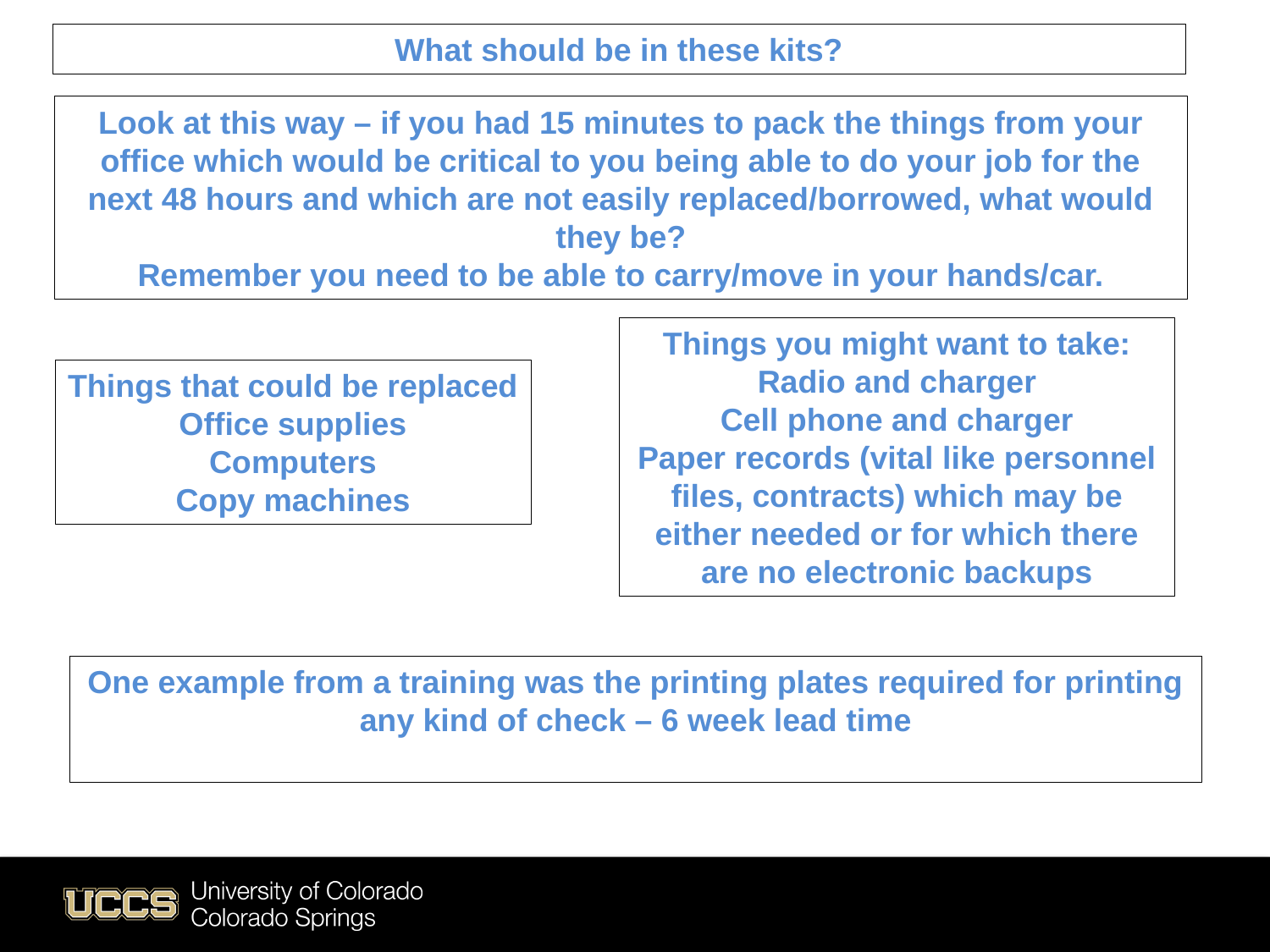

What should be in these kits?
Look at this way – if you had 15 minutes to pack the things from your office which would be critical to you being able to do your job for the next 48 hours and which are not easily replaced/borrowed, what would they be?
Remember you need to be able to carry/move in your hands/car.
Things you might want to take:
Radio and charger
Cell phone and charger
Paper records (vital like personnel files, contracts) which may be either needed or for which there are no electronic backups
Things that could be replaced
Office supplies
Computers
Copy machines
One example from a training was the printing plates required for printing any kind of check – 6 week lead time